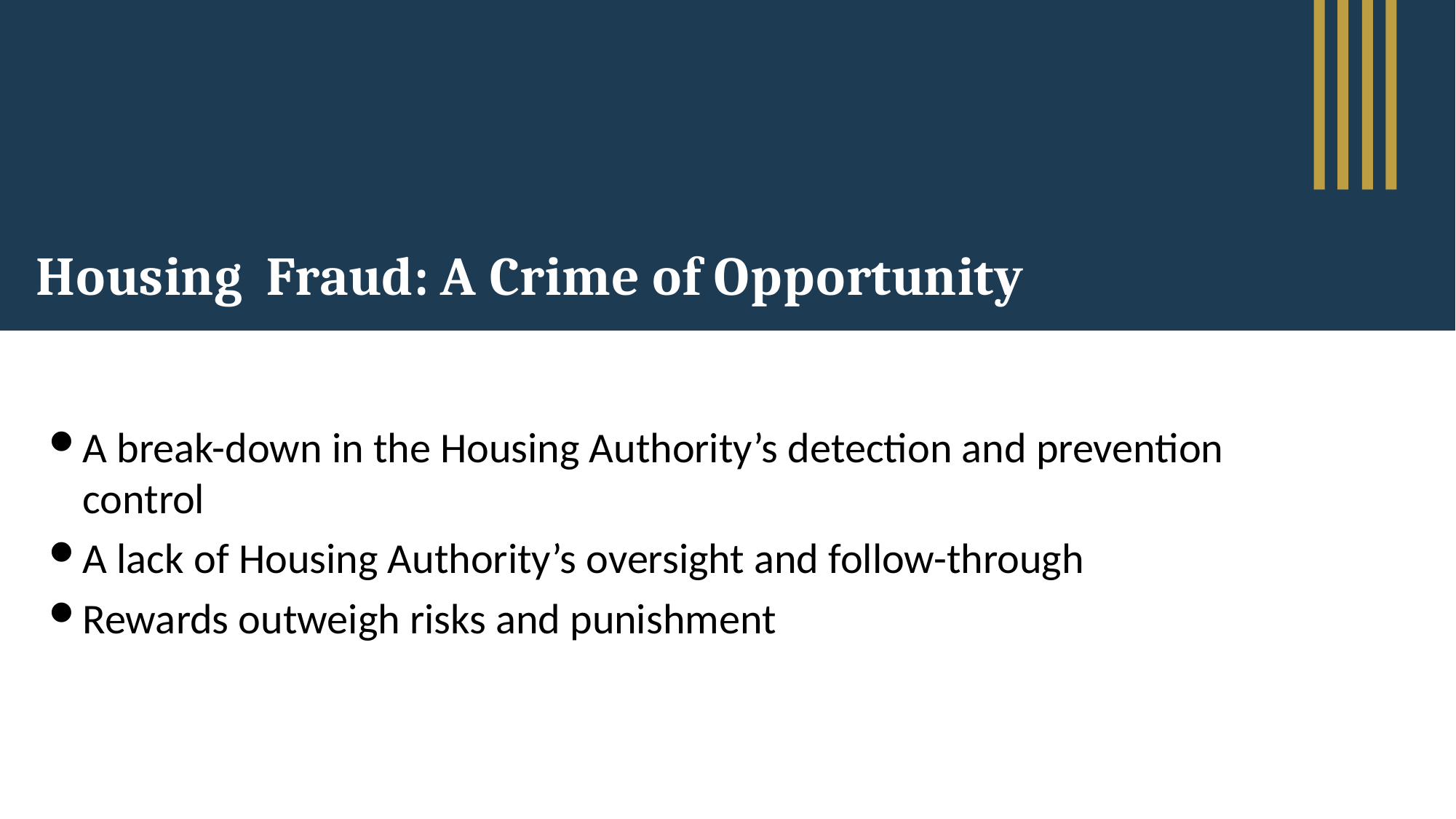

# Housing  Fraud: A Crime of Opportunity

A break-down in the Housing Authority’s detection and prevention control
A lack of Housing Authority’s oversight and follow-through
Rewards outweigh risks and punishment